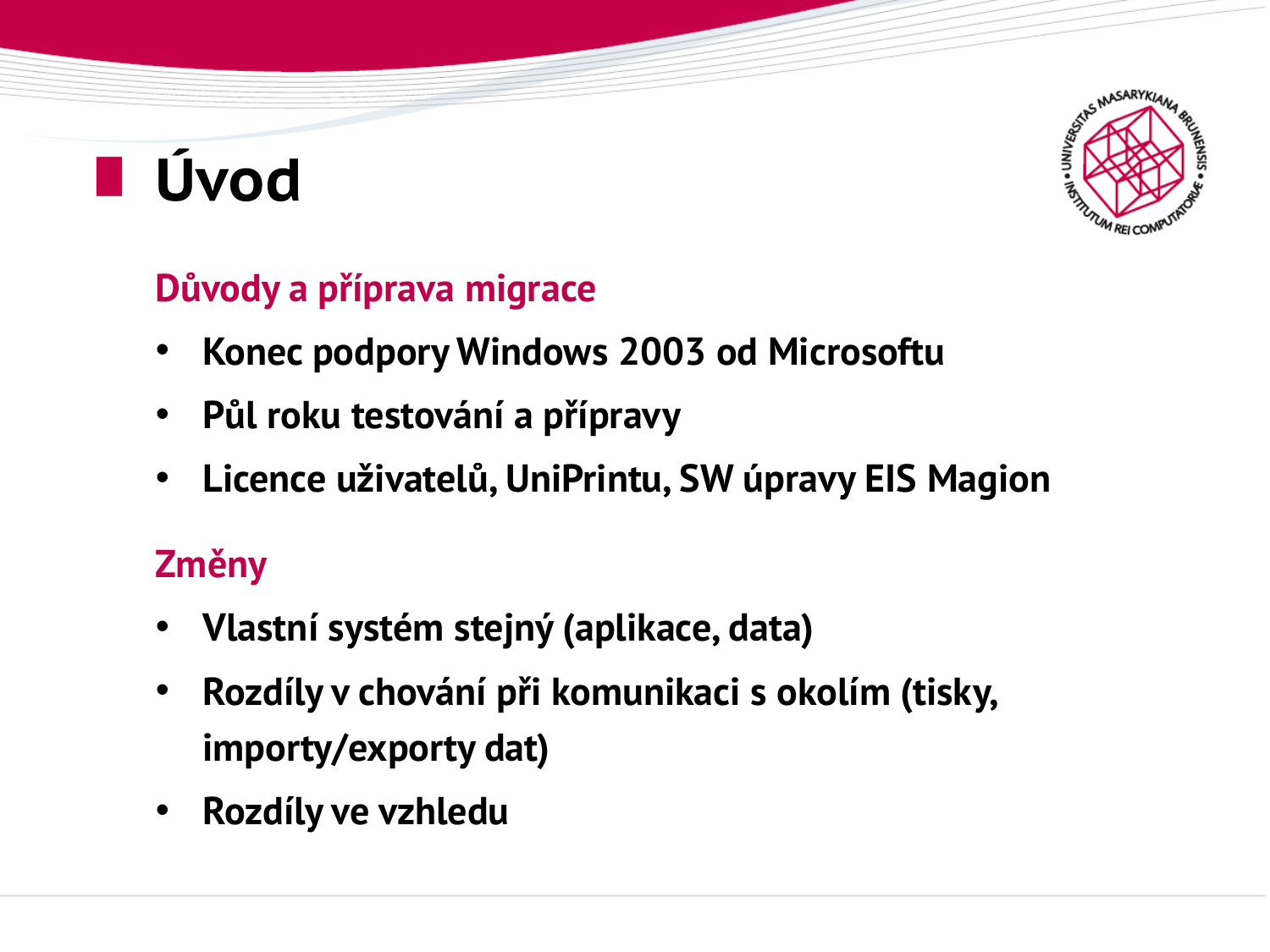

# Úvod
Důvody a příprava migrace
Konec podpory Windows 2003 od Microsoftu
Půl roku testování a přípravy
Licence uživatelů, UniPrintu, SW úpravy EIS Magion
Změny
Vlastní systém stejný (aplikace, data)
Rozdíly v chování při komunikaci s okolím (tisky, importy/exporty dat)
Rozdíly ve vzhledu